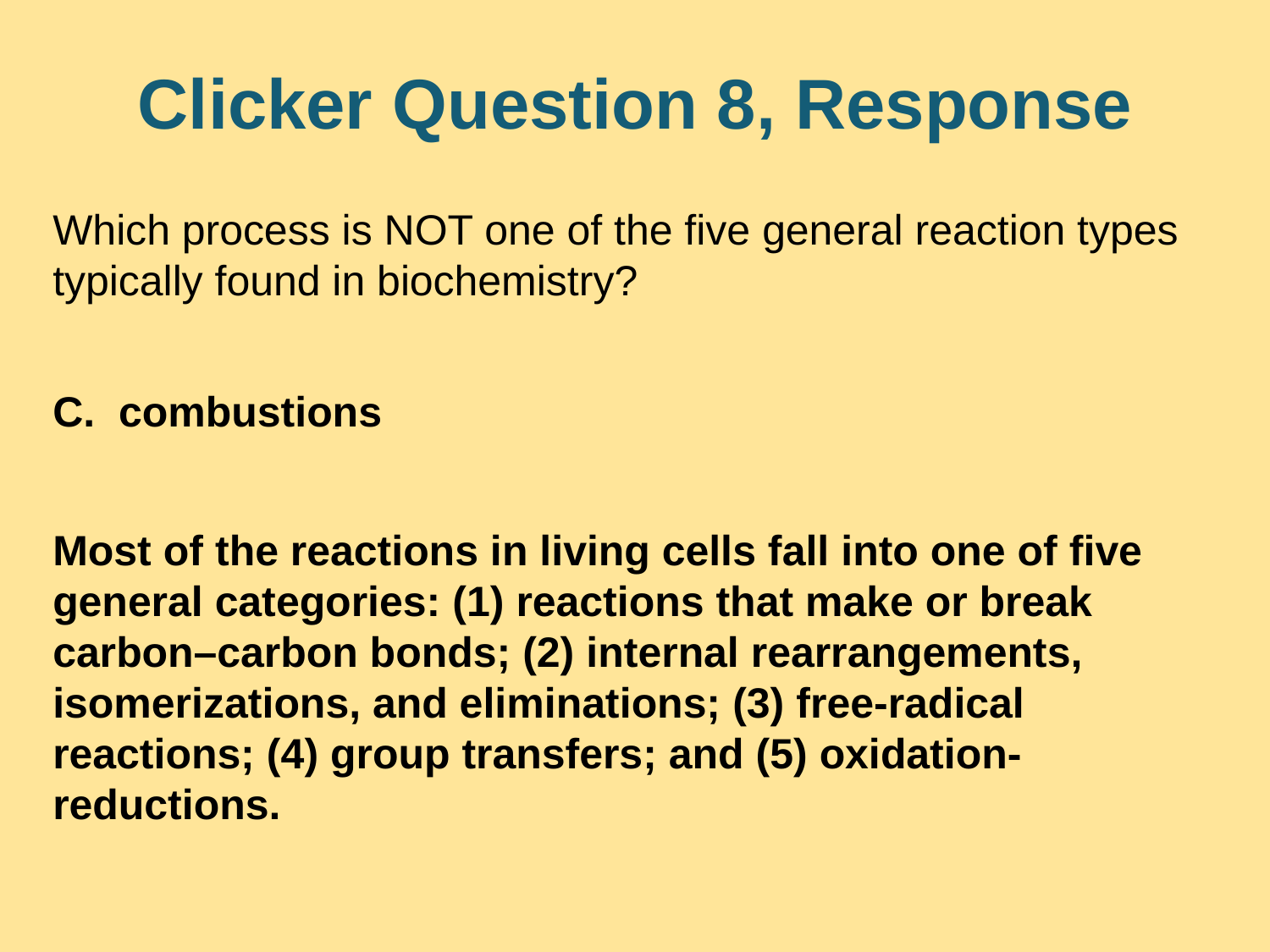

# Clicker Question 8, Response
Which process is NOT one of the five general reaction types typically found in biochemistry?

C.  combustions

Most of the reactions in living cells fall into one of five general categories: (1) reactions that make or break carbon–carbon bonds; (2) internal rearrangements, isomerizations, and eliminations; (3) free-radical reactions; (4) group transfers; and (5) oxidation-reductions.